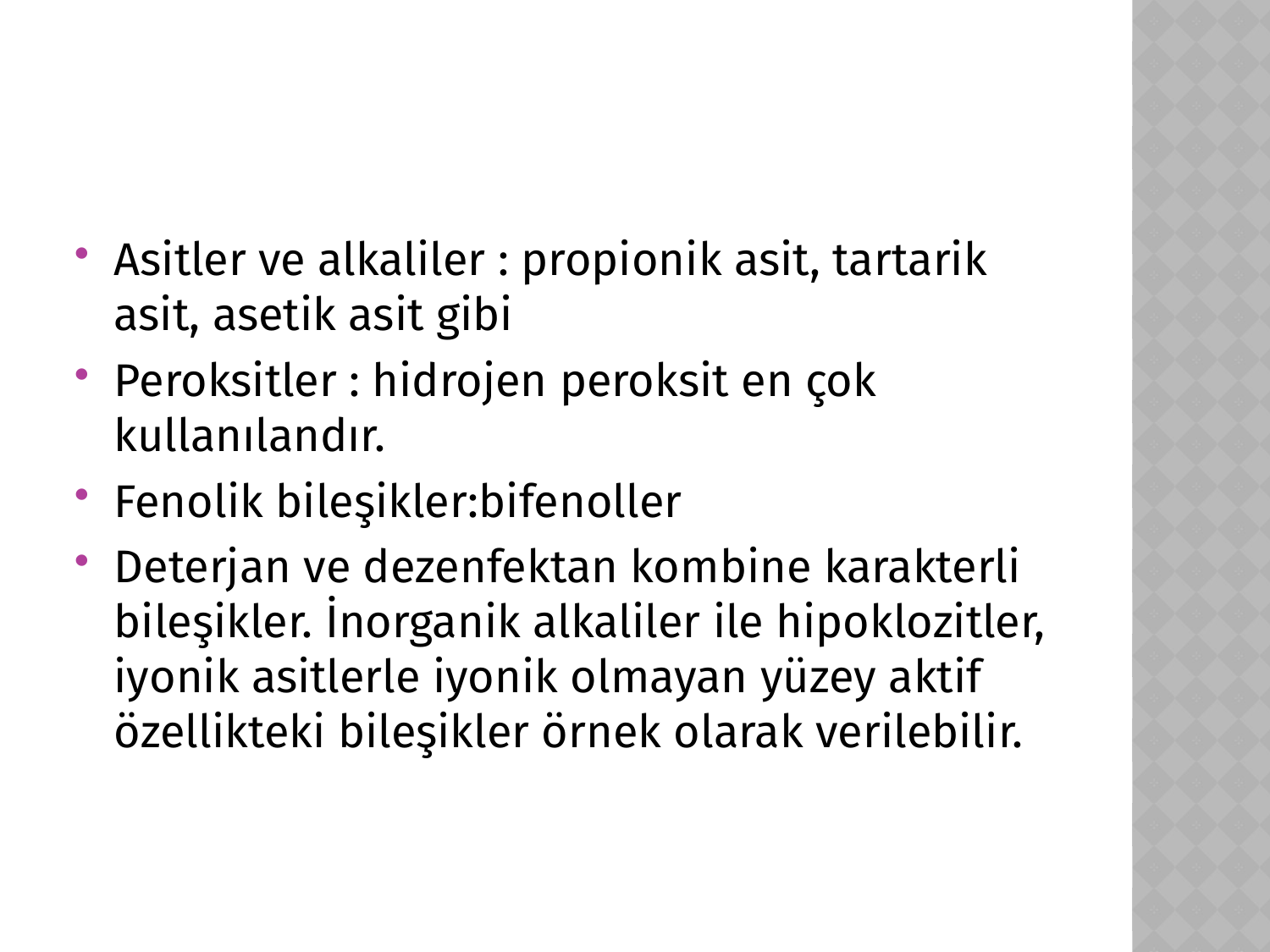

Asitler ve alkaliler : propionik asit, tartarik asit, asetik asit gibi
Peroksitler : hidrojen peroksit en çok kullanılandır.
Fenolik bileşikler:bifenoller
Deterjan ve dezenfektan kombine karakterli bileşikler. İnorganik alkaliler ile hipoklozitler, iyonik asitlerle iyonik olmayan yüzey aktif özellikteki bileşikler örnek olarak verilebilir.